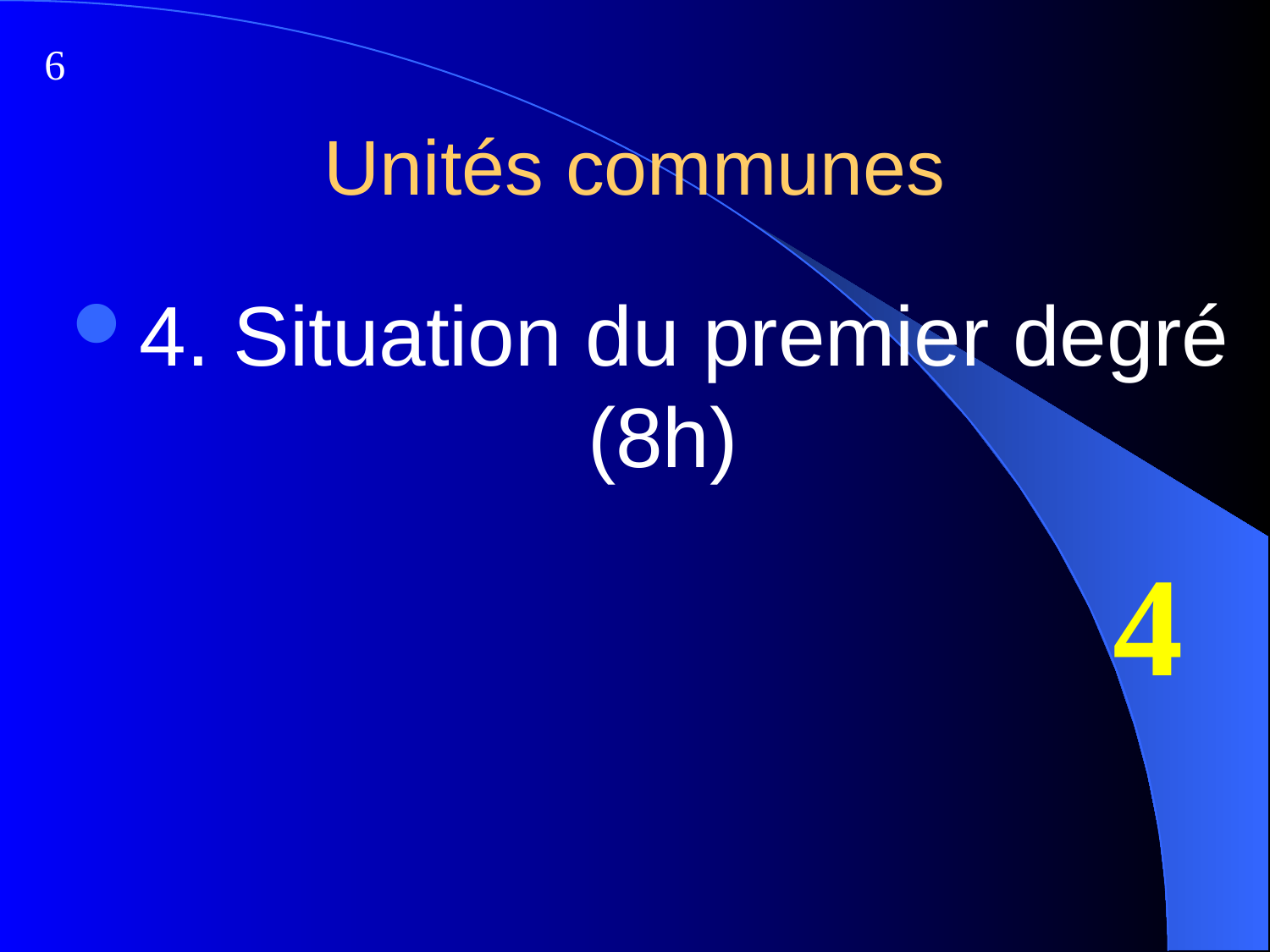

6
# Unités communes
4. Situation du premier degré (8h)
4